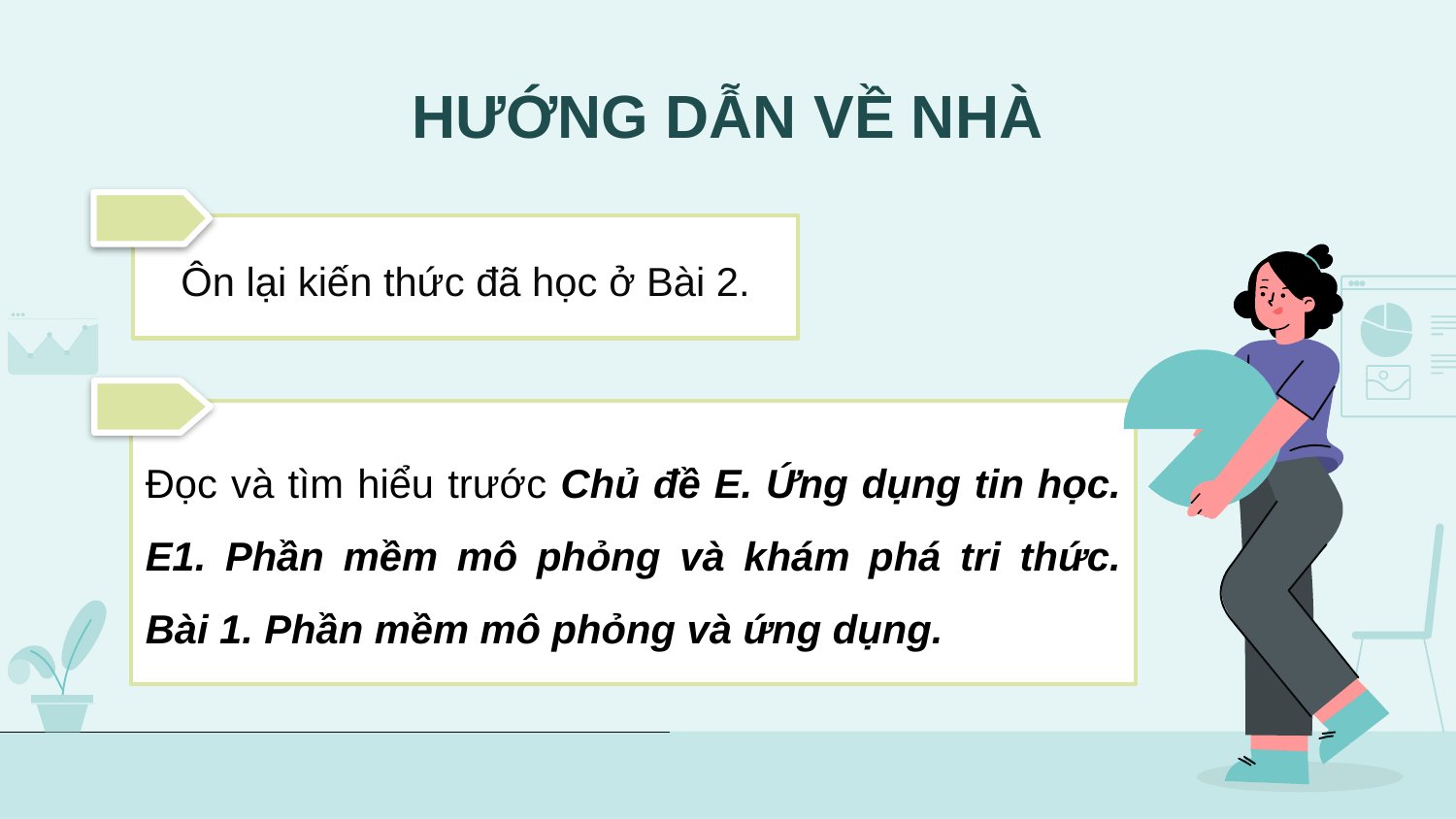

HƯỚNG DẪN VỀ NHÀ

Ôn lại kiến thức đã học ở Bài 2.

Đọc và tìm hiểu trước Chủ đề E. Ứng dụng tin học. E1. Phần mềm mô phỏng và khám phá tri thức. Bài 1. Phần mềm mô phỏng và ứng dụng.